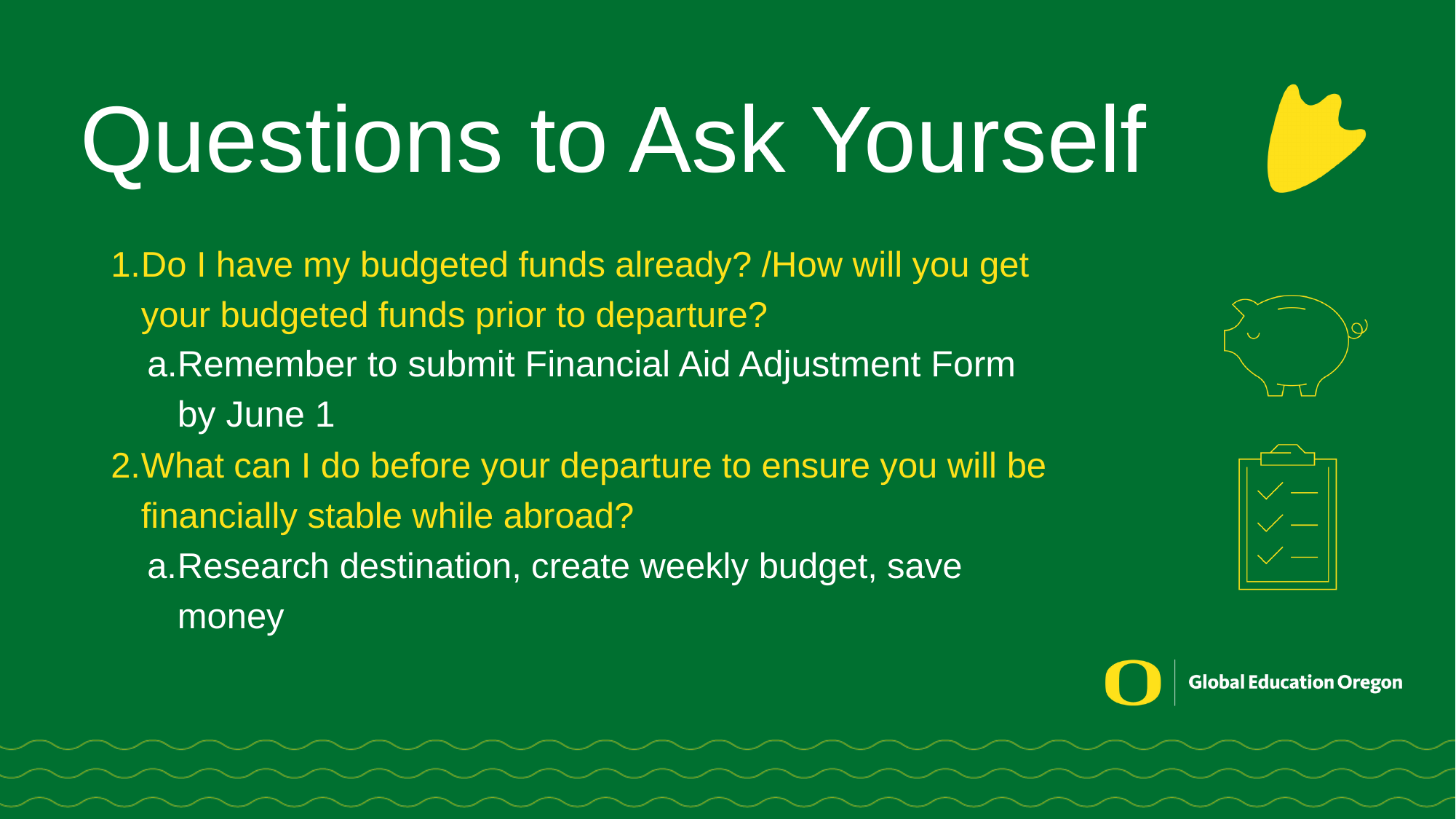

Questions to Ask Yourself
Do I have my budgeted funds already? /How will you get your budgeted funds prior to departure?
Remember to submit Financial Aid Adjustment Form by June 1
What can I do before your departure to ensure you will be financially stable while abroad?
Research destination, create weekly budget, save money